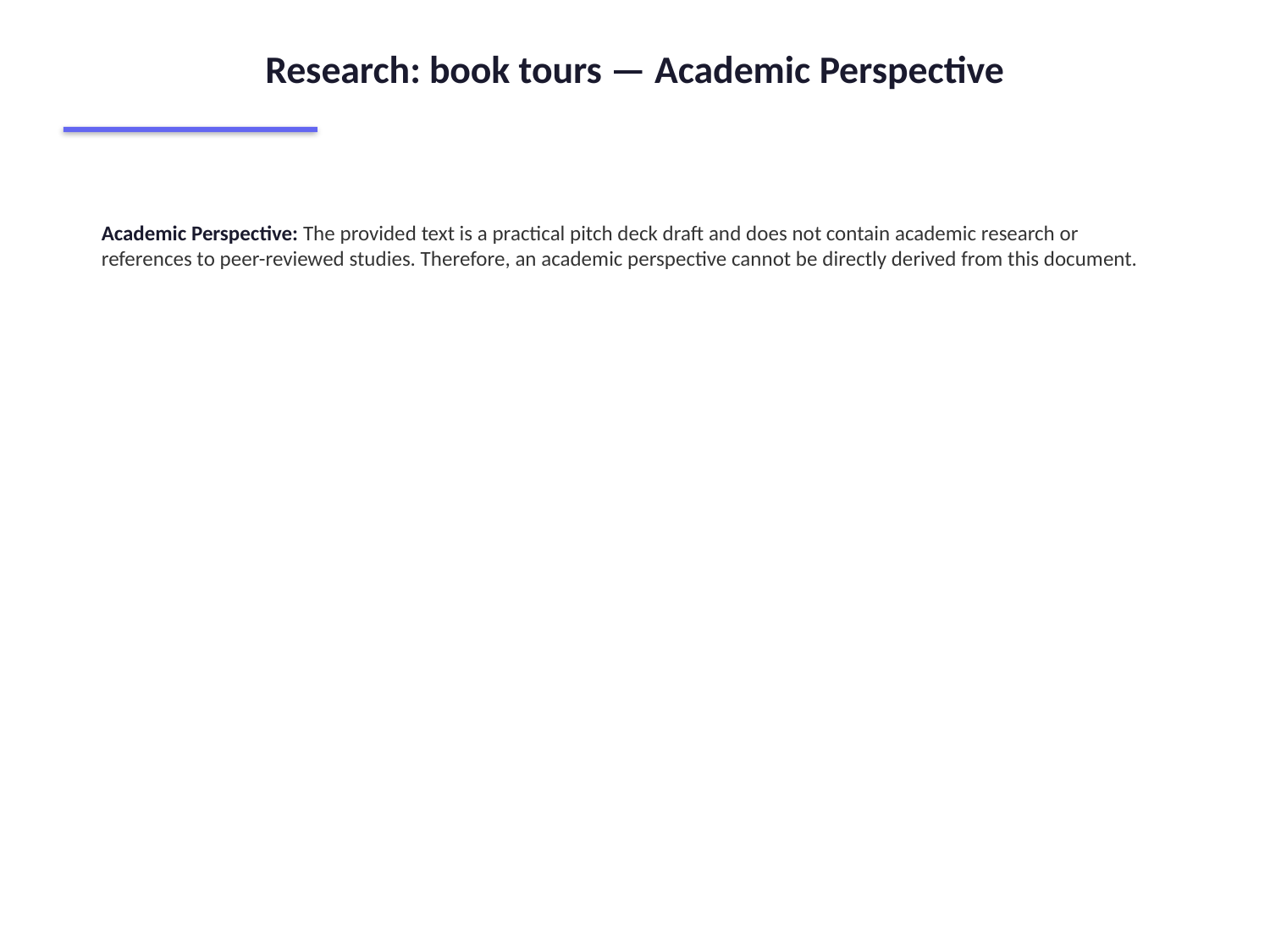

Research: book tours — Academic Perspective

Academic Perspective: The provided text is a practical pitch deck draft and does not contain academic research or references to peer-reviewed studies. Therefore, an academic perspective cannot be directly derived from this document.